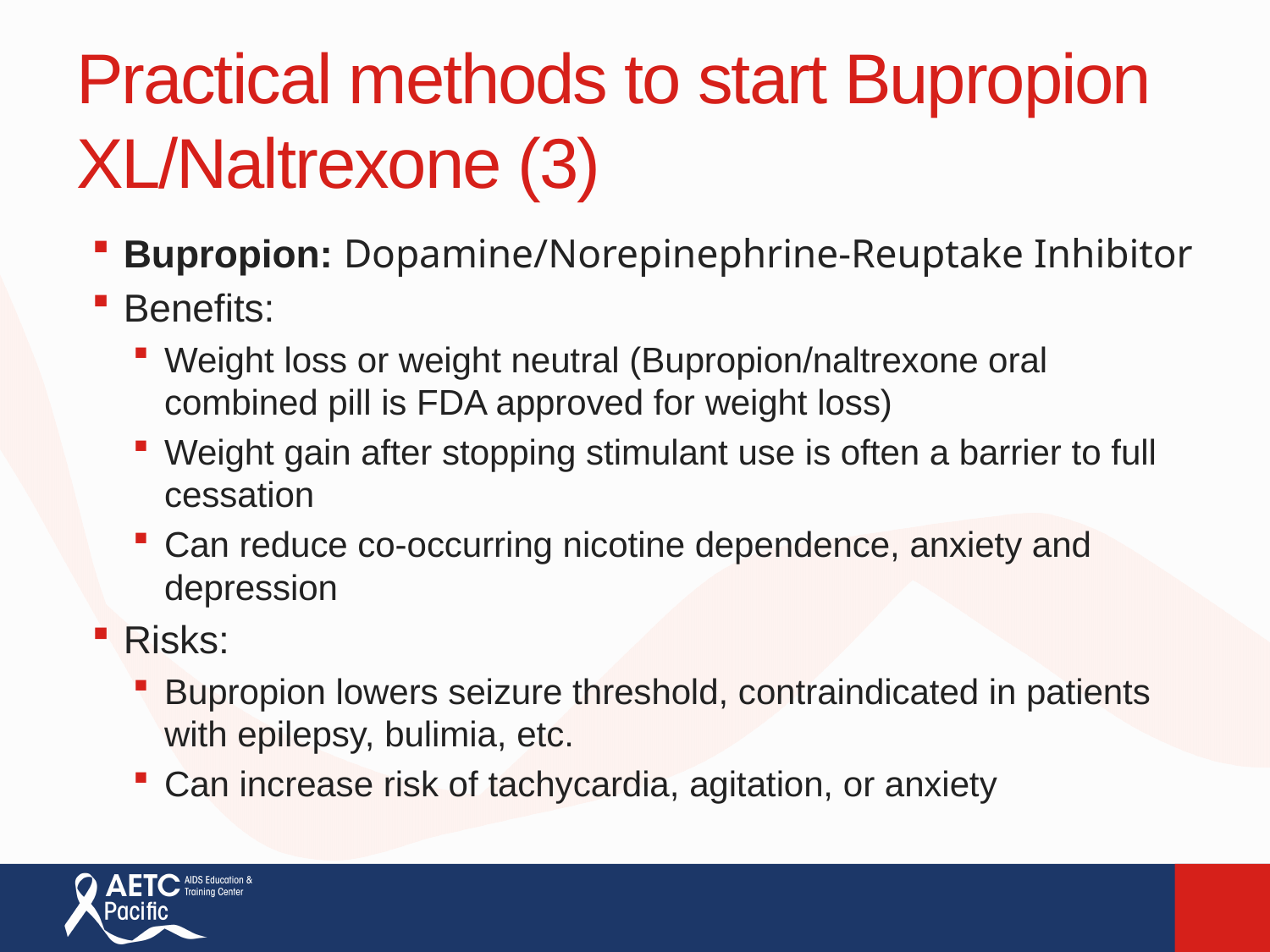

# Practical methods to start Bupropion XL/Naltrexone (3)
Bupropion: Dopamine/Norepinephrine-Reuptake Inhibitor
Benefits:
Weight loss or weight neutral (Bupropion/naltrexone oral combined pill is FDA approved for weight loss)
Weight gain after stopping stimulant use is often a barrier to full cessation
Can reduce co-occurring nicotine dependence, anxiety and depression
Risks:
Bupropion lowers seizure threshold, contraindicated in patients with epilepsy, bulimia, etc.
Can increase risk of tachycardia, agitation, or anxiety